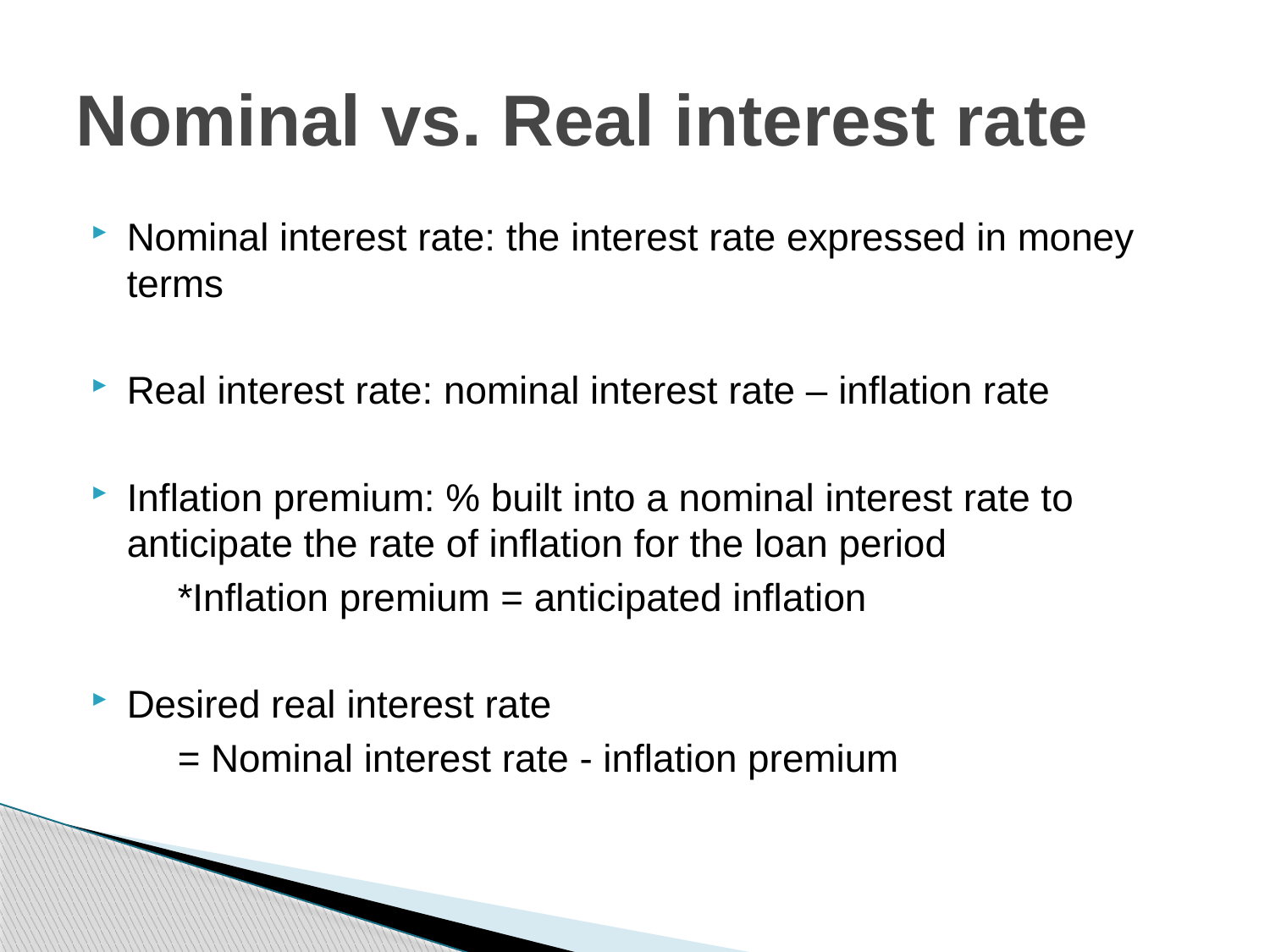

# Nominal vs. Real interest rate
Nominal interest rate: the interest rate expressed in money terms

Real interest rate: nominal interest rate – inflation rate

Inflation premium: % built into a nominal interest rate to anticipate the rate of inflation for the loan period
        *Inflation premium = anticipated inflation

Desired real interest rate
        = Nominal interest rate - inflation premium